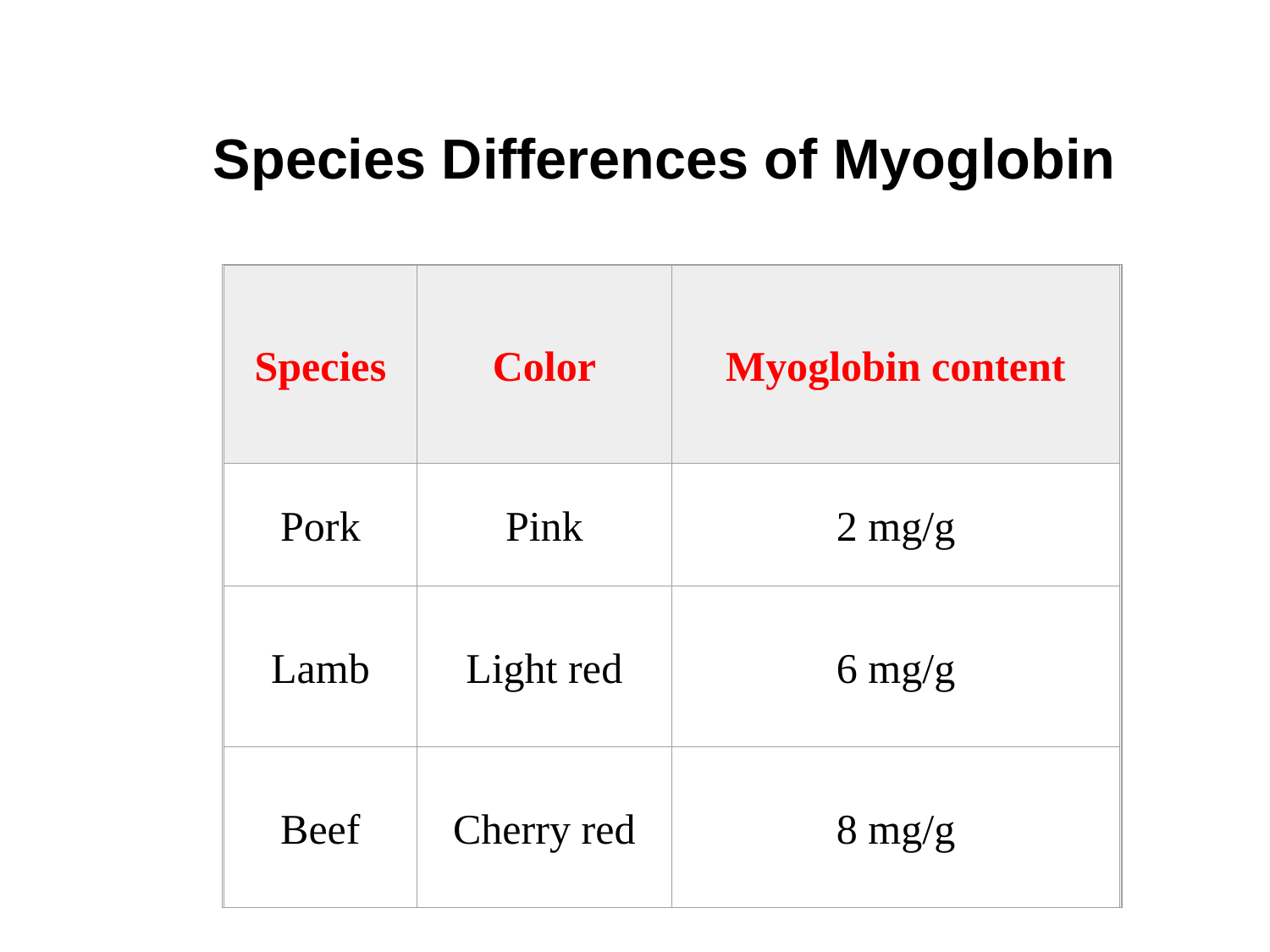

Species Differences of Myoglobin

Species

Color

Myoglobin content

Pork

Pink

2 mg/g

Lamb

Light red

6 mg/g

Beef

Cherry red

8 mg/g